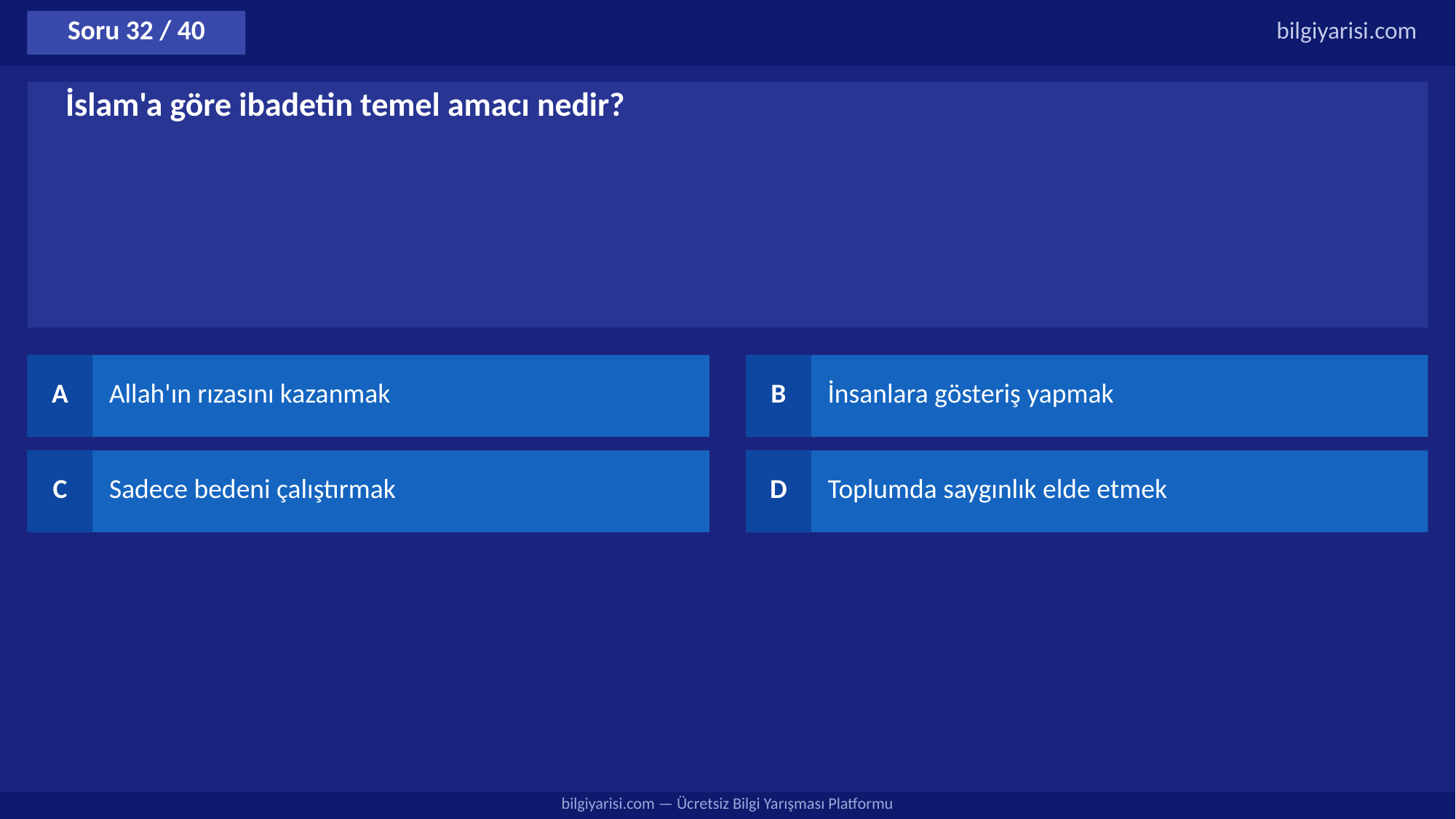

Soru 32 / 40
bilgiyarisi.com

İslam'a göre ibadetin temel amacı nedir?

A
Allah'ın rızasını kazanmak

B
İnsanlara gösteriş yapmak

C
Sadece bedeni çalıştırmak

D
Toplumda saygınlık elde etmek
bilgiyarisi.com — Ücretsiz Bilgi Yarışması Platformu